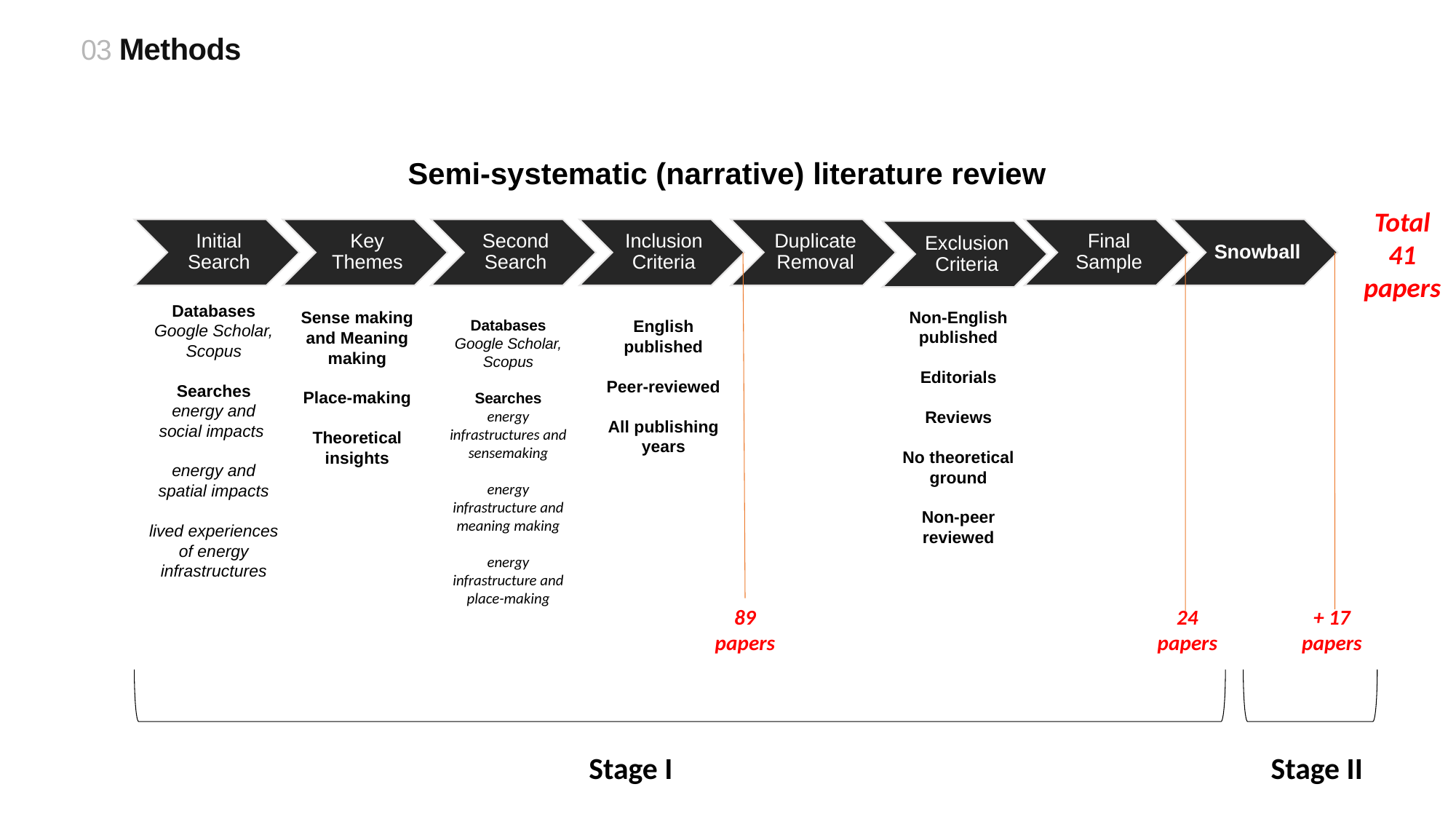

03 Methods

Initial Search
Key Themes
Second Search
Inclusion Criteria
Duplicate Removal
Exclusion Criteria
Final Sample
Snowball
Semi-systematic (narrative) literature review

Total
41 papers
Databases
Google Scholar, Scopus

Searches
energy and social impacts

energy and spatial impacts

lived experiences of energy infrastructures
Non-English published

Editorials

Reviews

No theoretical ground

Non-peer reviewed

Sense making
and Meaning making

Place-making

Theoretical insights
English published

Peer-reviewed

All publishing years
Databases
Google Scholar, Scopus

Searches
energy infrastructures and sensemaking

energy infrastructure and meaning making

energy infrastructure and place-making
89 papers
24
papers
+ 17
papers

Stage I
Stage II